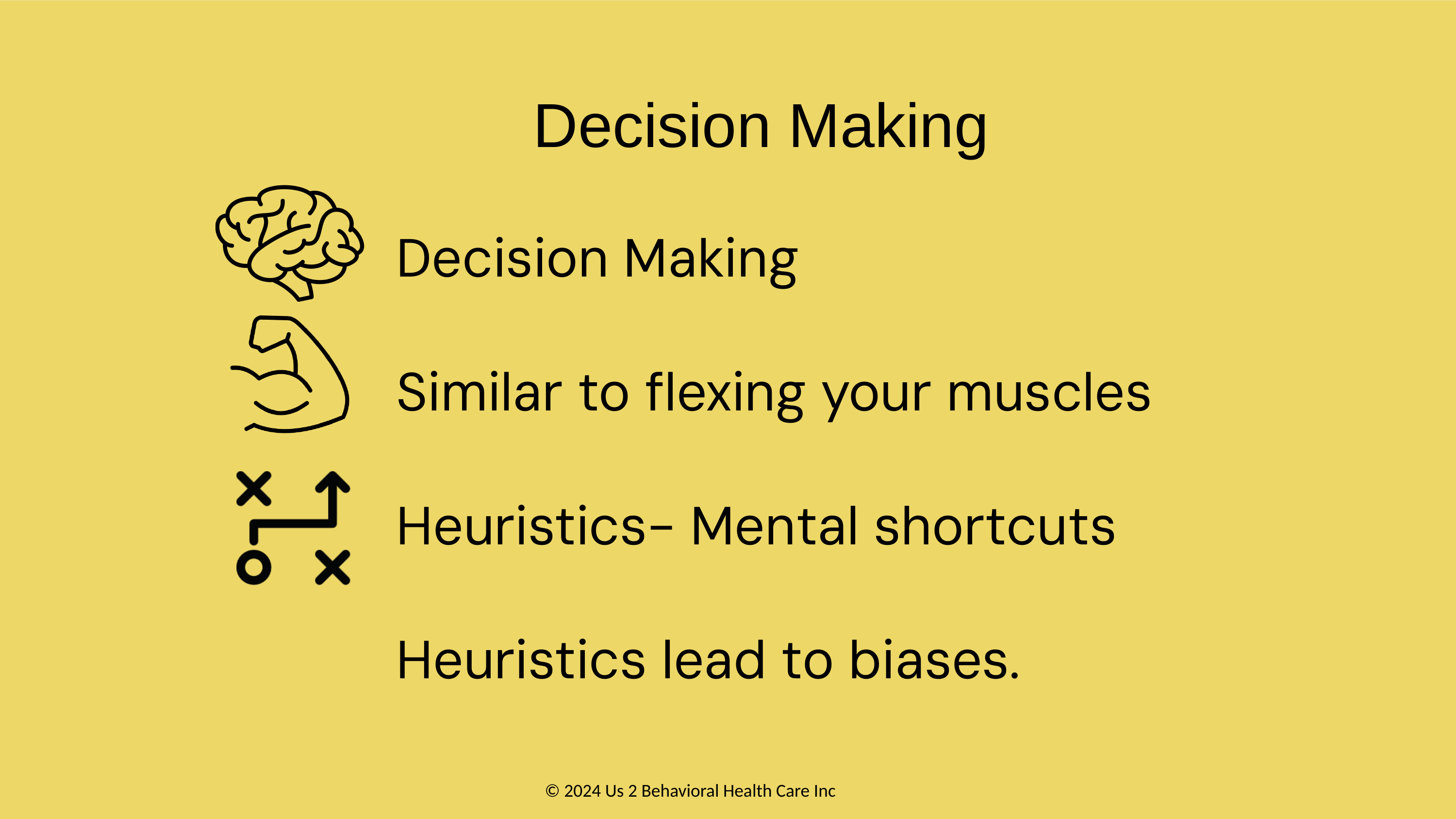

Decision Making
Decision Making
Similar to flexing your muscles
Heuristics- Mental shortcuts
Heuristics lead to biases.

2023 Us 2 Behavioral Health Care Inc

© 2024 Us 2 Behavioral Health Care Inc